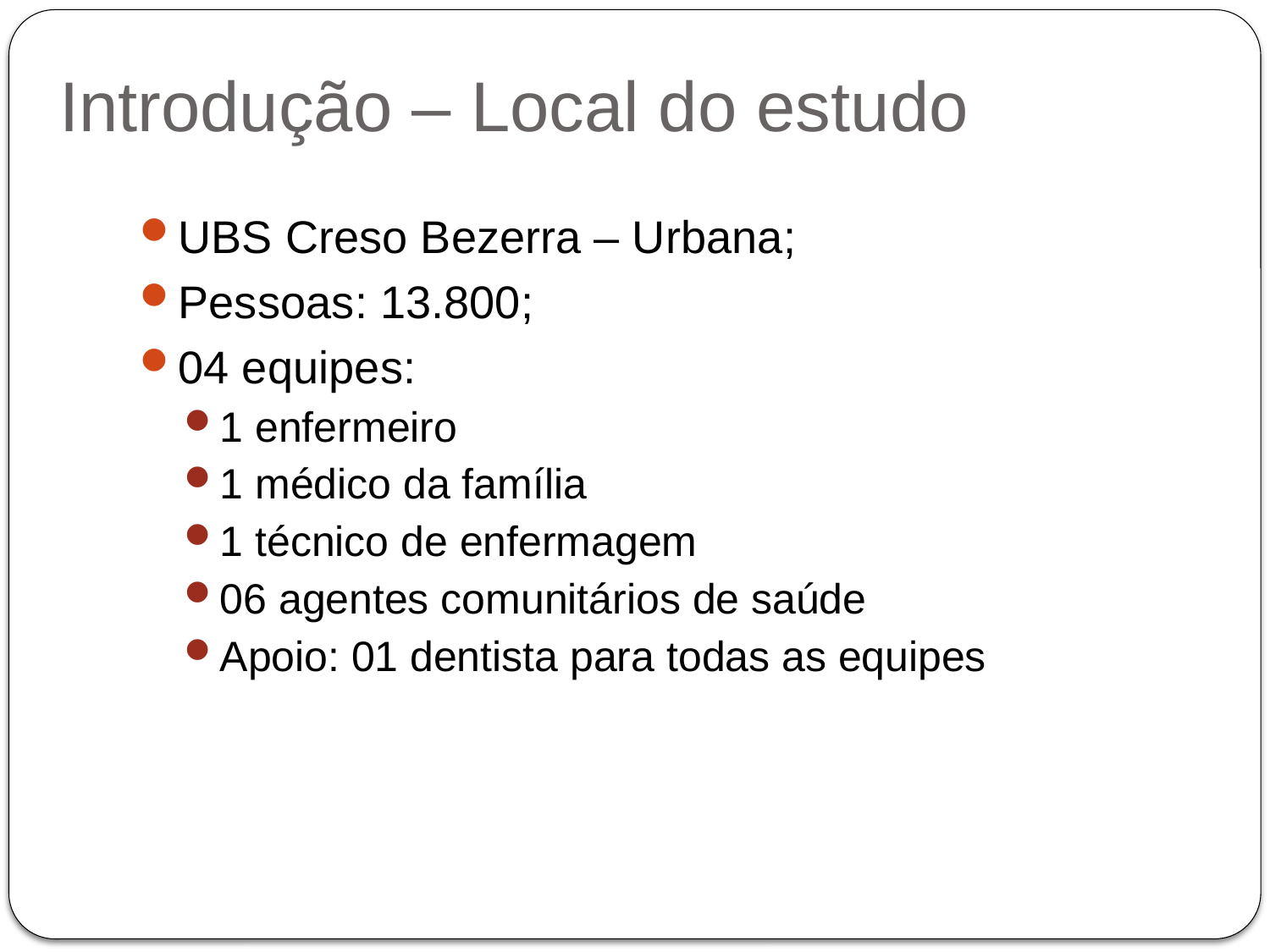

# Introdução – Local do estudo
UBS Creso Bezerra – Urbana;
Pessoas: 13.800;
04 equipes:
1 enfermeiro
1 médico da família
1 técnico de enfermagem
06 agentes comunitários de saúde
Apoio: 01 dentista para todas as equipes